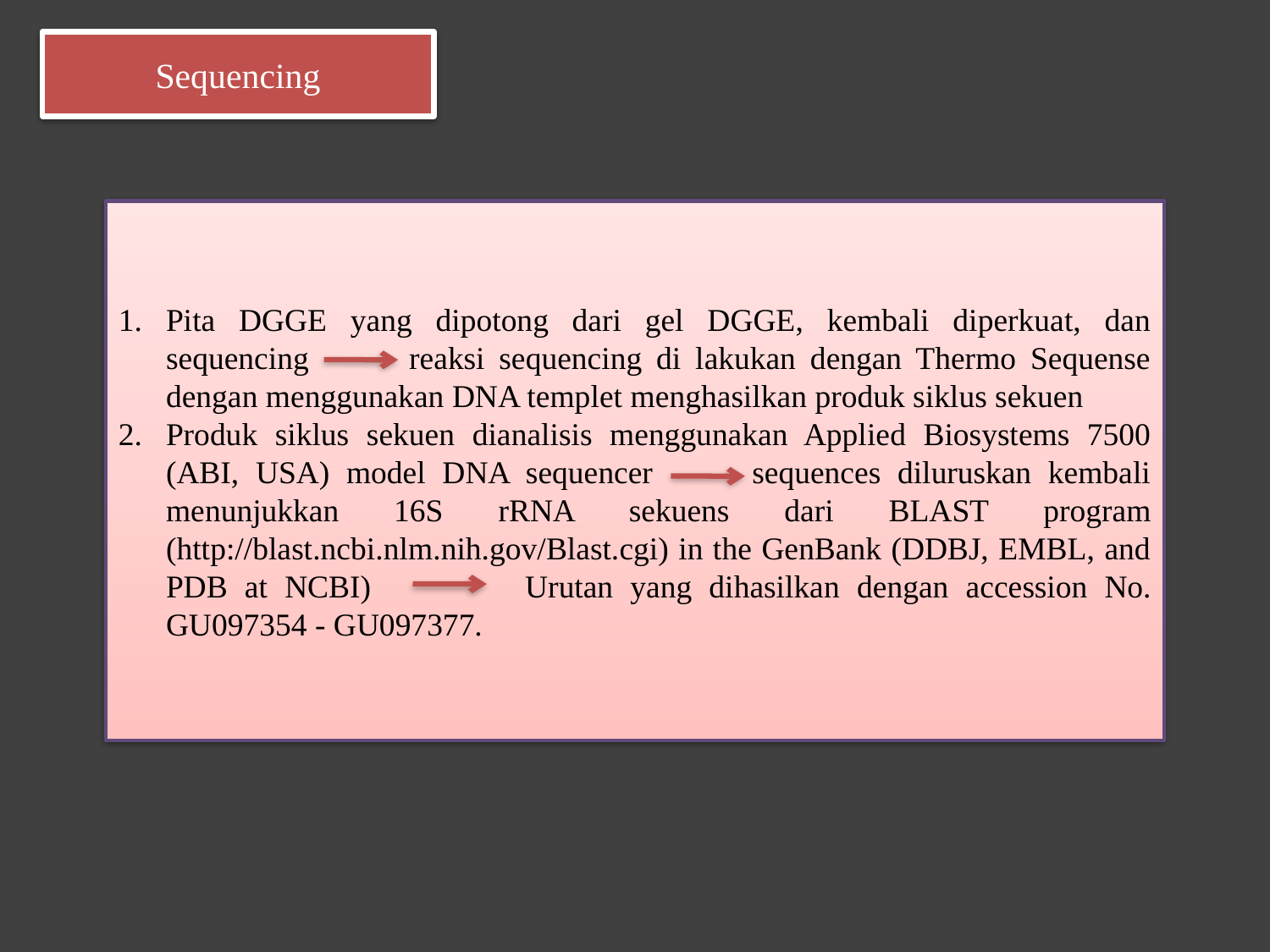

Sequencing
Pita DGGE yang dipotong dari gel DGGE, kembali diperkuat, dan sequencing       reaksi sequencing di lakukan dengan Thermo Sequense dengan menggunakan DNA templet menghasilkan produk siklus sekuen
Produk siklus sekuen dianalisis menggunakan Applied Biosystems 7500 (ABI, USA) model DNA sequencer      sequences diluruskan kembali menunjukkan 16S rRNA sekuens dari BLAST program (http://blast.ncbi.nlm.nih.gov/Blast.cgi) in the GenBank (DDBJ, EMBL, and PDB at NCBI)         Urutan yang dihasilkan dengan accession No. GU097354 - GU097377.